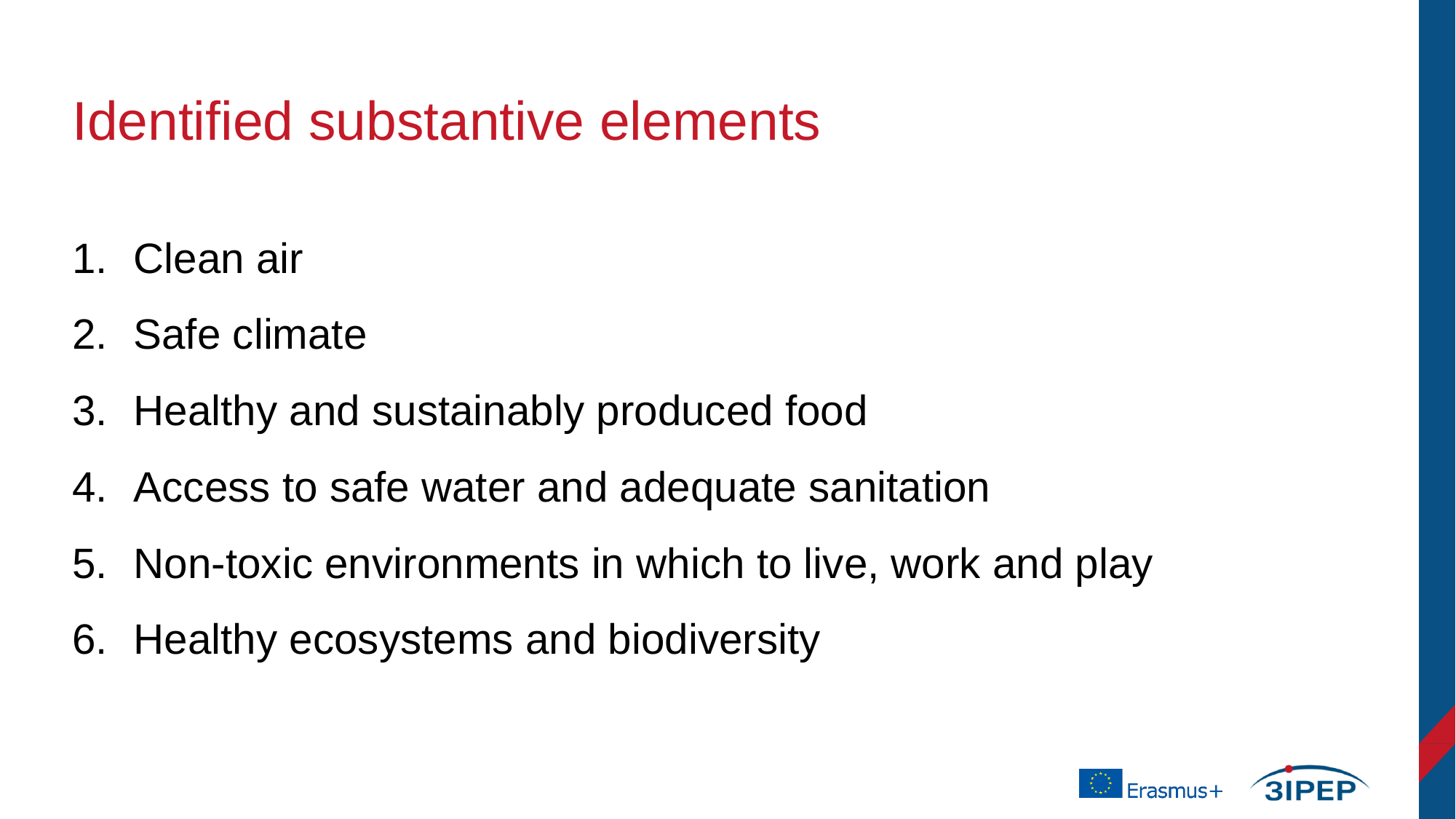

# Identified substantive elements
Clean air
Safe climate
Healthy and sustainably produced food
Access to safe water and adequate sanitation
Non-toxic environments in which to live, work and play
Healthy ecosystems and biodiversity